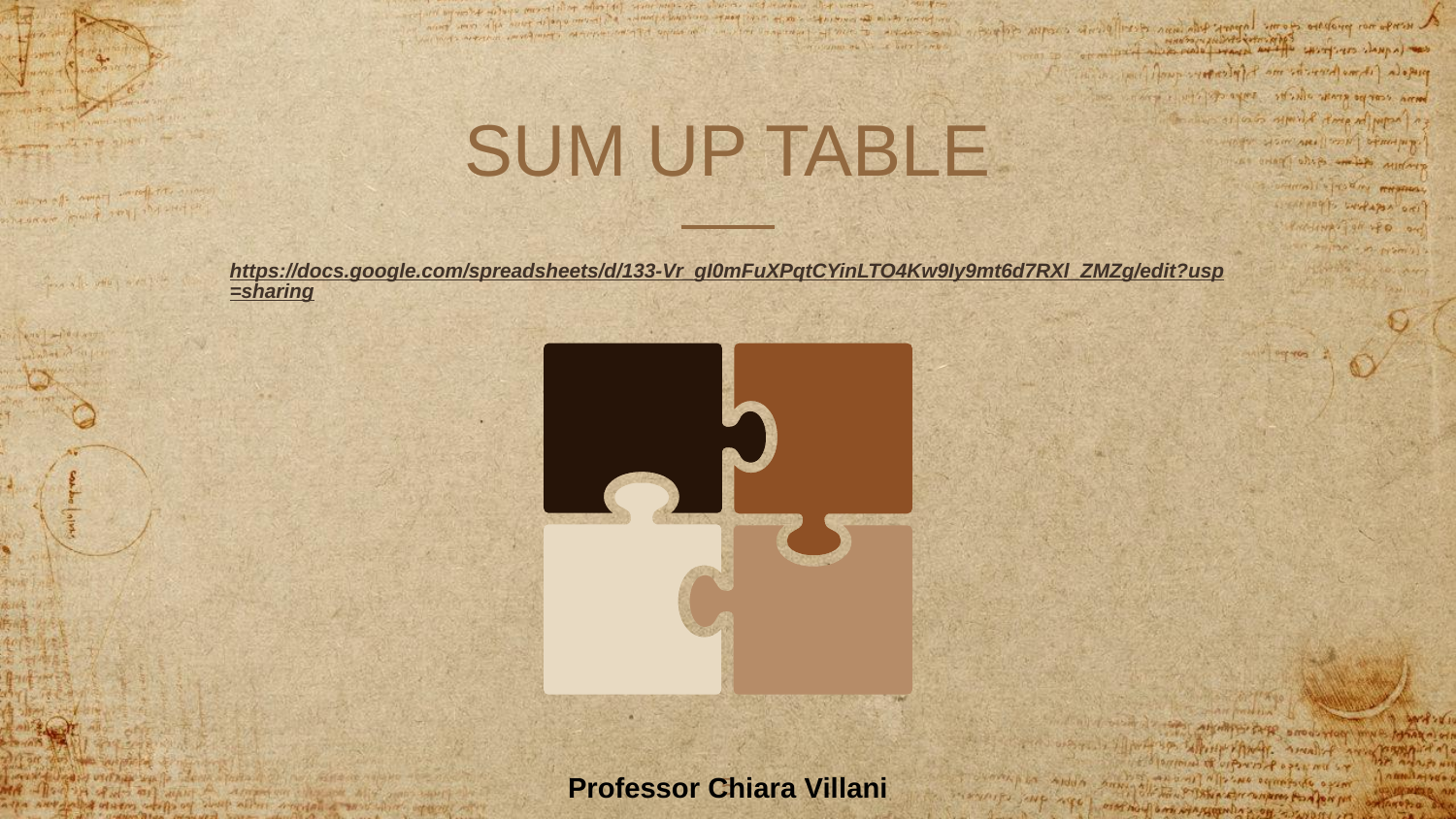

# SUM UP TABLE
https://docs.google.com/spreadsheets/d/133-Vr_gI0mFuXPqtCYinLTO4Kw9Iy9mt6d7RXl_ZMZg/edit?usp=sharing

Professor Chiara Villani
5